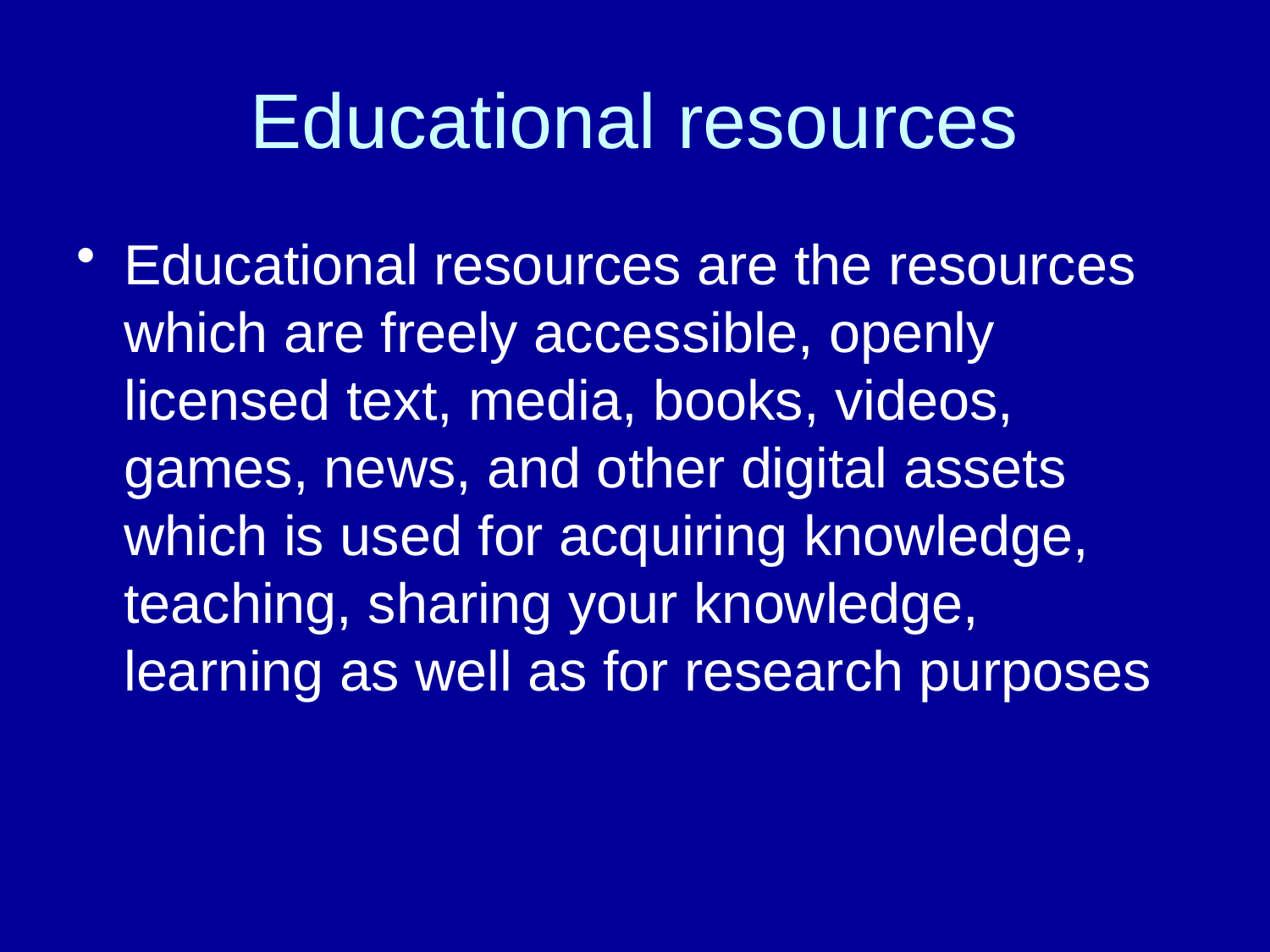

# Educational resources
Educational resources are the resources which are freely accessible, openly licensed text, media, books, videos, games, news, and other digital assets which is used for acquiring knowledge, teaching, sharing your knowledge, learning as well as for research purposes